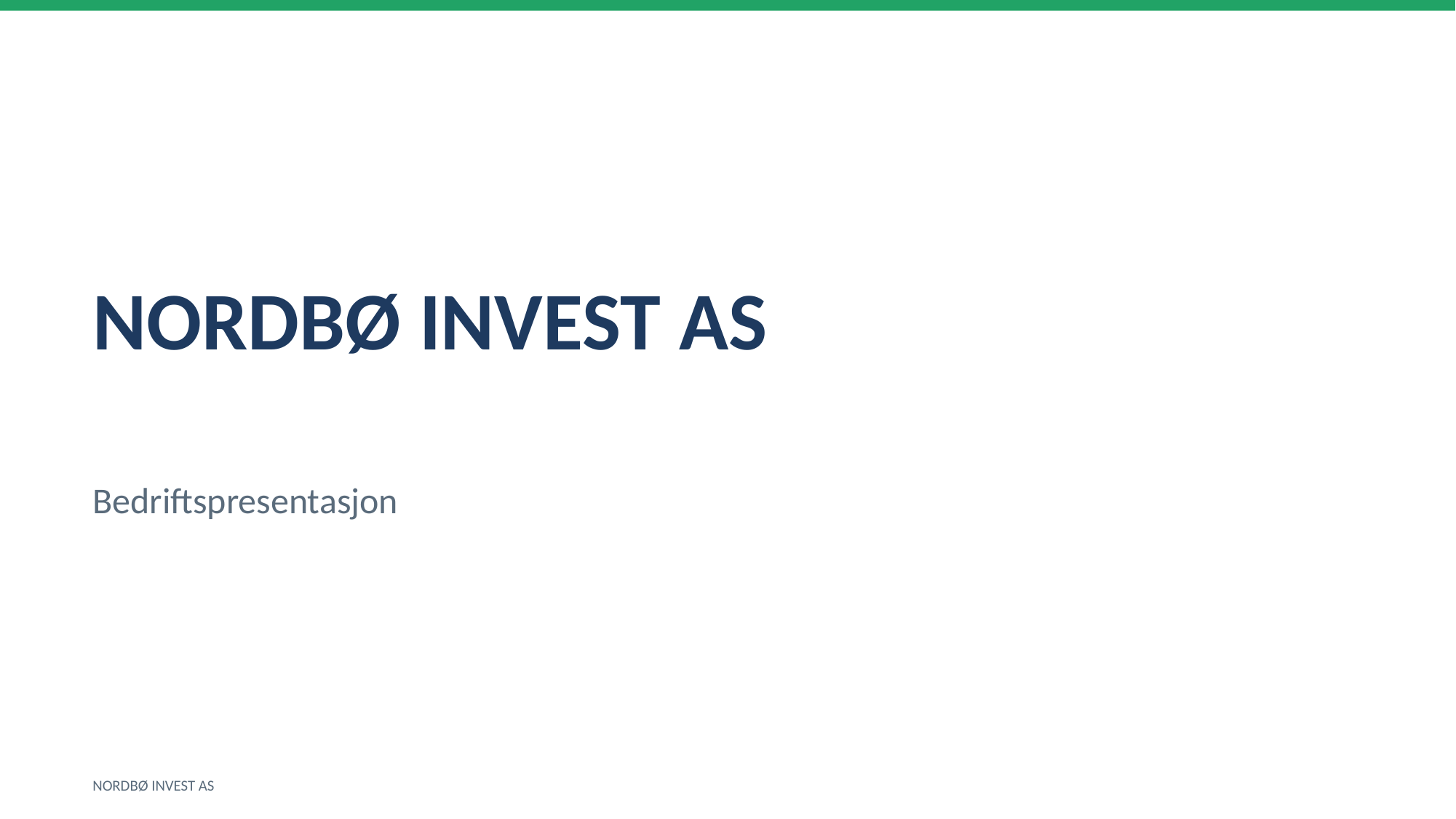

NORDBØ INVEST AS
Bedriftspresentasjon
NORDBØ INVEST AS